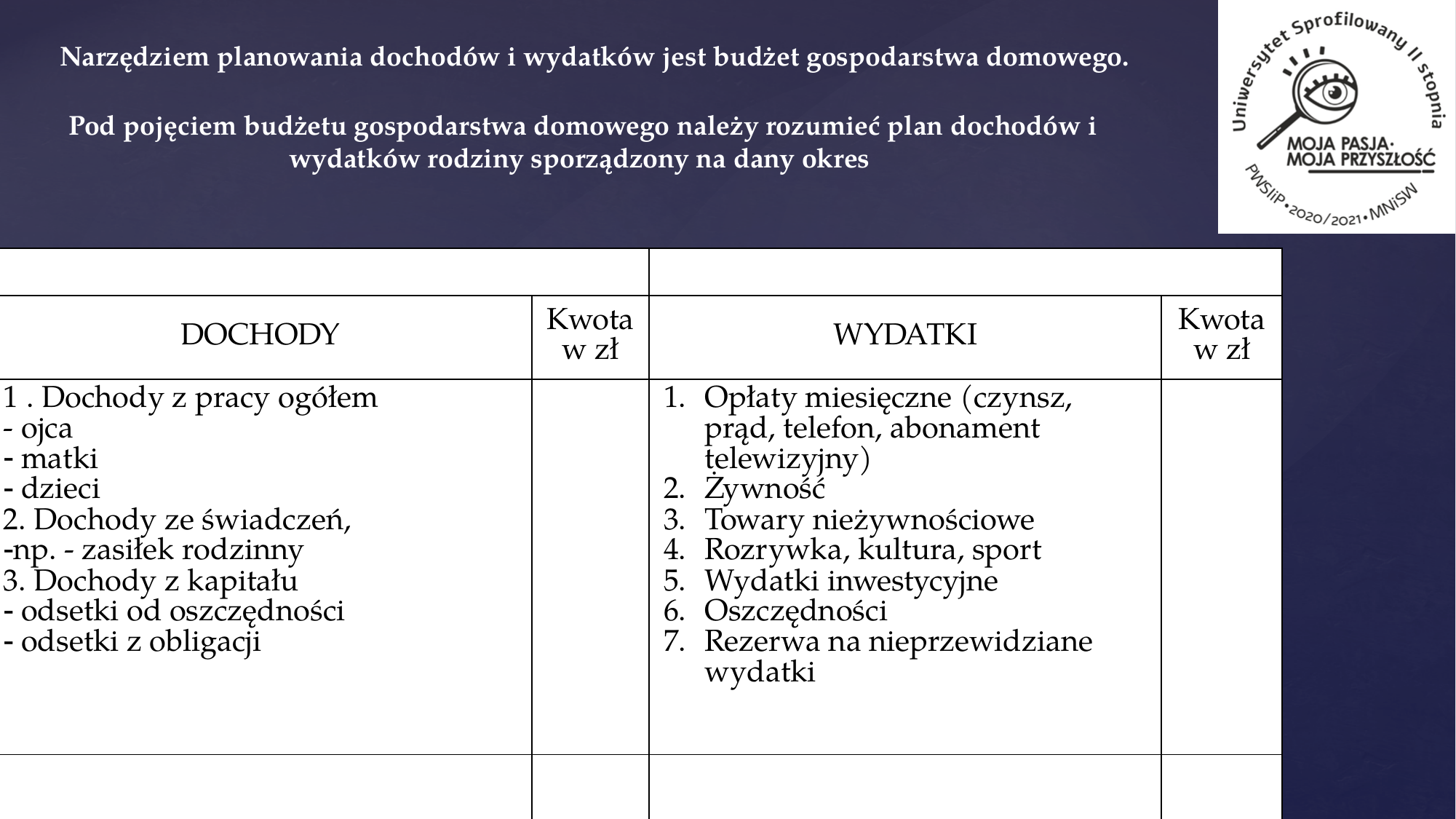

Narzędziem planowania dochodów i wydatków jest budżet gospodarstwa domowego.
Pod pojęciem budżetu gospodarstwa domowego należy rozumieć plan dochodów i wydatków rodziny sporządzony na dany okres
| DOCHODY |  | WYDATKI |  |
| --- | --- | --- | --- |
| DOCHODY | Kwota w zł | WYDATKI | Kwota w zł |
| 1 . Dochody z pracy ogółem - ojca matki dzieci 2. Dochody ze świadczeń, np. - zasiłek rodzinny 3. Dochody z kapitału odsetki od oszczędności odsetki z obligacji |  | Opłaty miesięczne (czynsz, prąd, telefon, abonament telewizyjny) Żywność Towary nieżywnościowe Rozrywka, kultura, sport Wydatki inwestycyjne Oszczędności Rezerwa na nieprzewidziane wydatki |  |
| Razem |  | Razem |  |